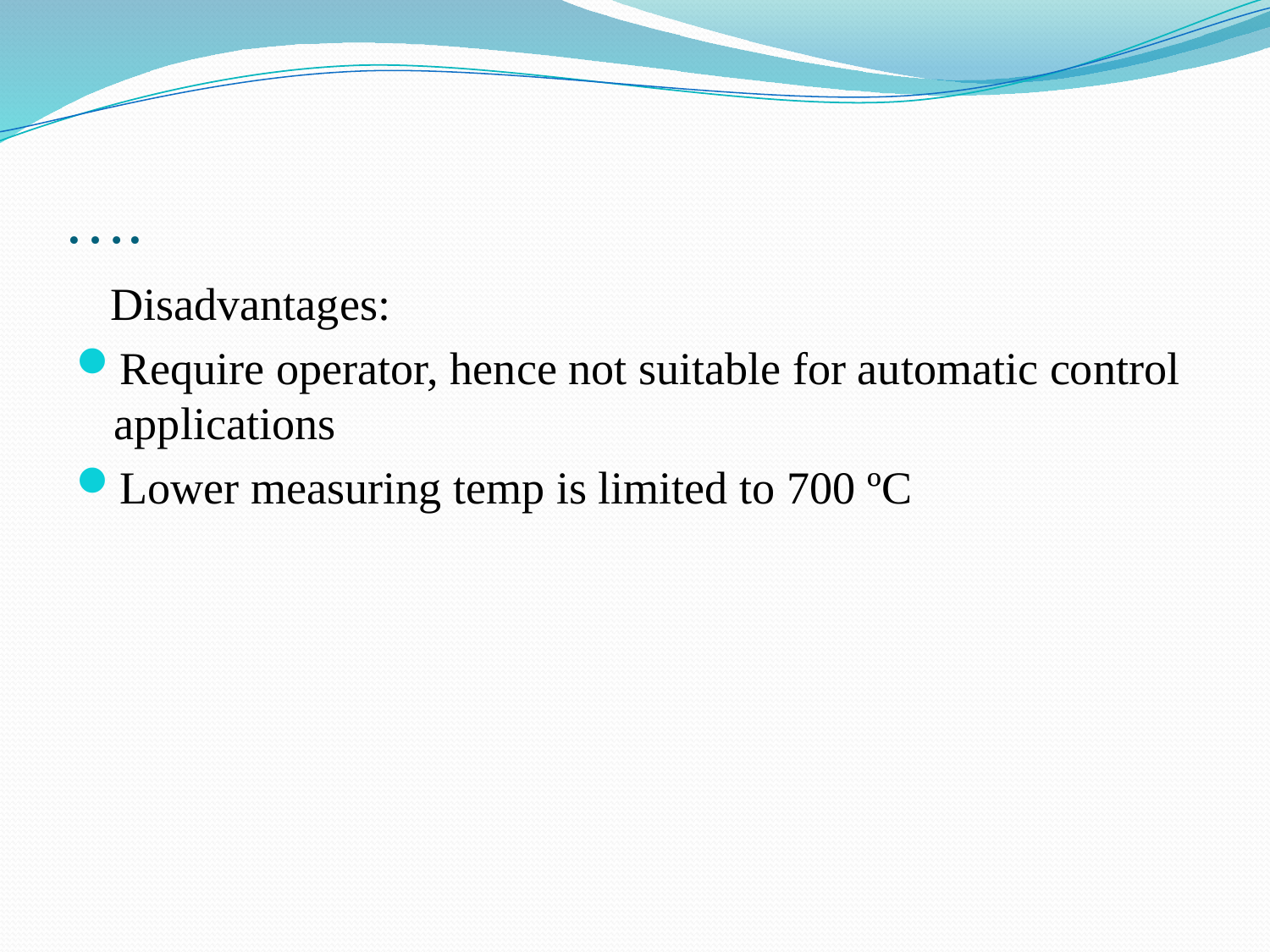

# ….
   Disadvantages:
Require operator, hence not suitable for automatic control applications
Lower measuring temp is limited to 700 ºC